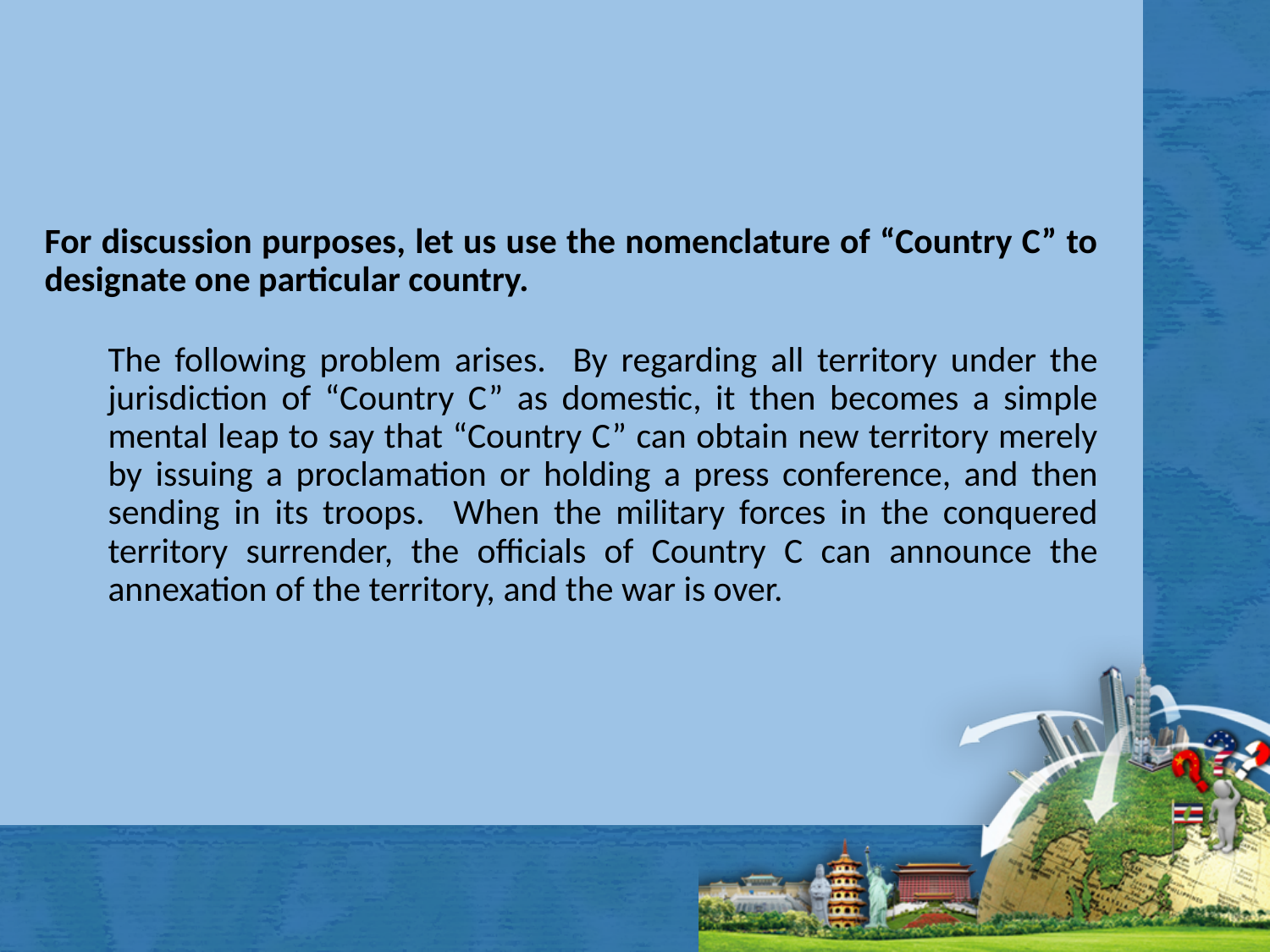

For discussion purposes, let us use the nomenclature of “Country C” to designate one particular country.
The following problem arises.  By regarding all territory under the jurisdiction of “Country C” as domestic, it then becomes a simple mental leap to say that “Country C” can obtain new territory merely by issuing a proclamation or holding a press conference, and then sending in its troops.  When the military forces in the conquered territory surrender, the officials of Country C can announce the annexation of the territory, and the war is over.